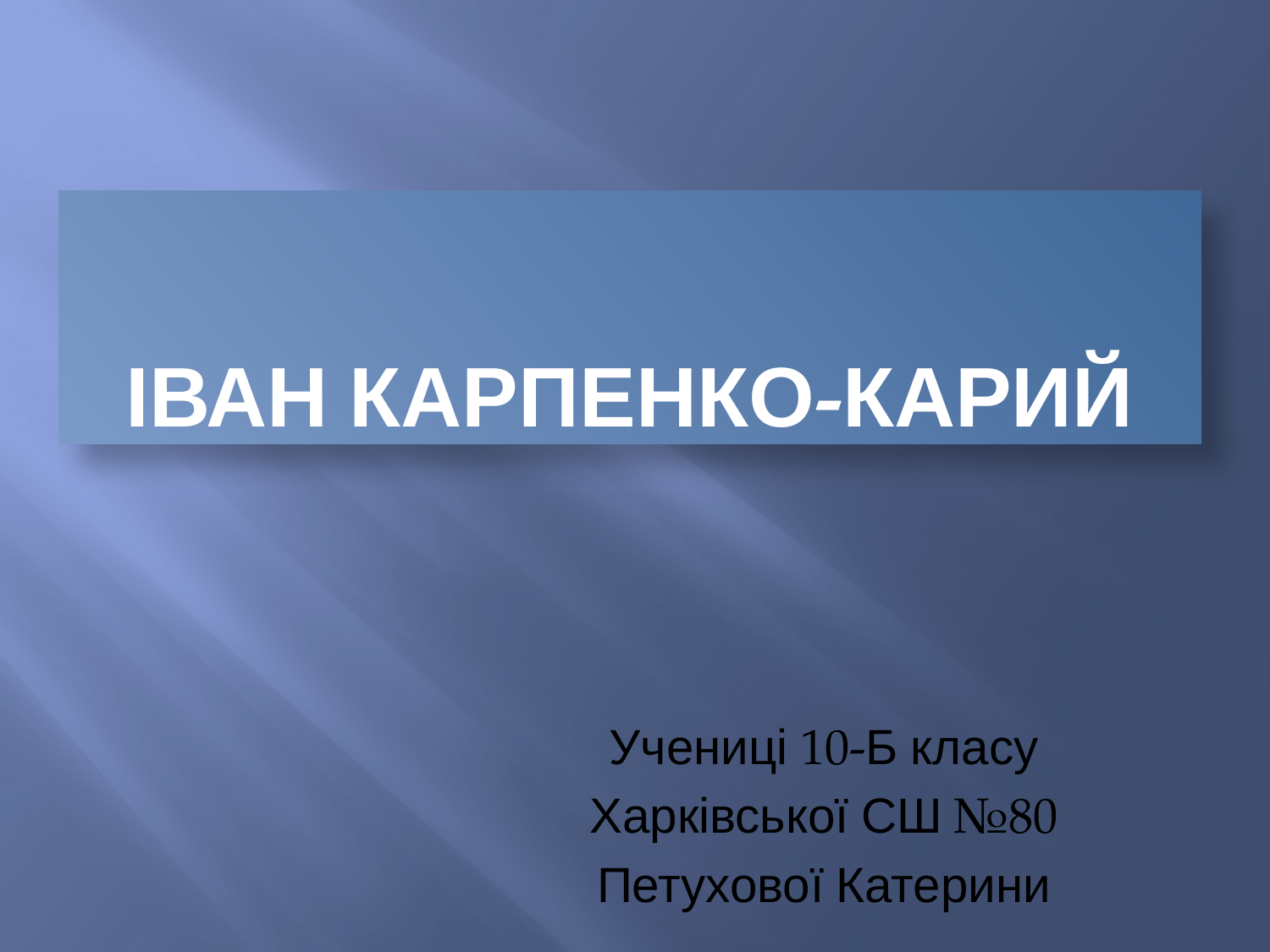

# Іван Карпенко-Карий
Учениці 10-Б класу
Харківської СШ №80
Петухової Катерини